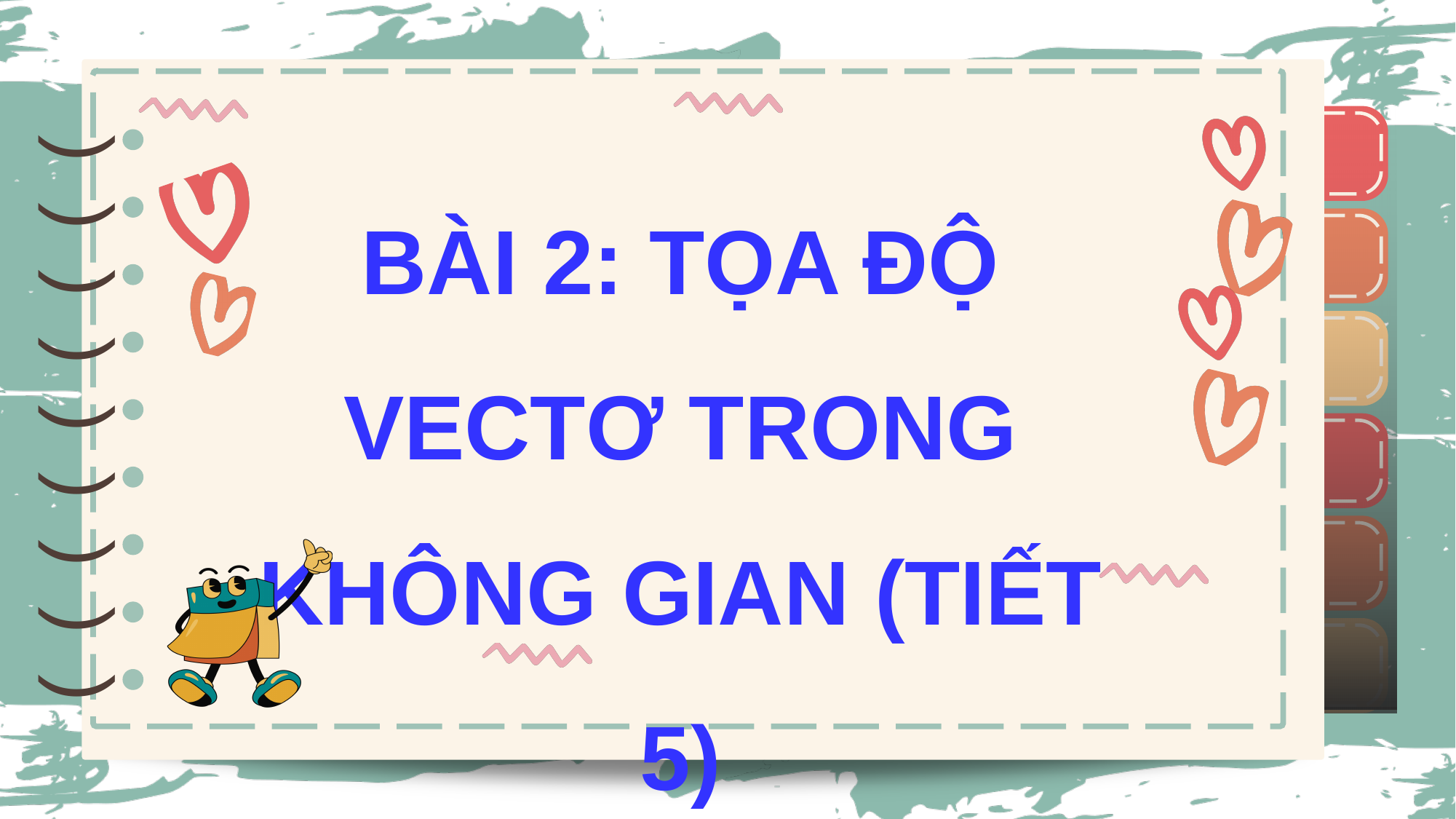

)
)
)
)
)
)
)
)
)

)
)
)
)
)
)
)
)
)
BÀI 2: TỌA ĐỘ VECTƠ TRONG KHÔNG GIAN (TIẾT 5)